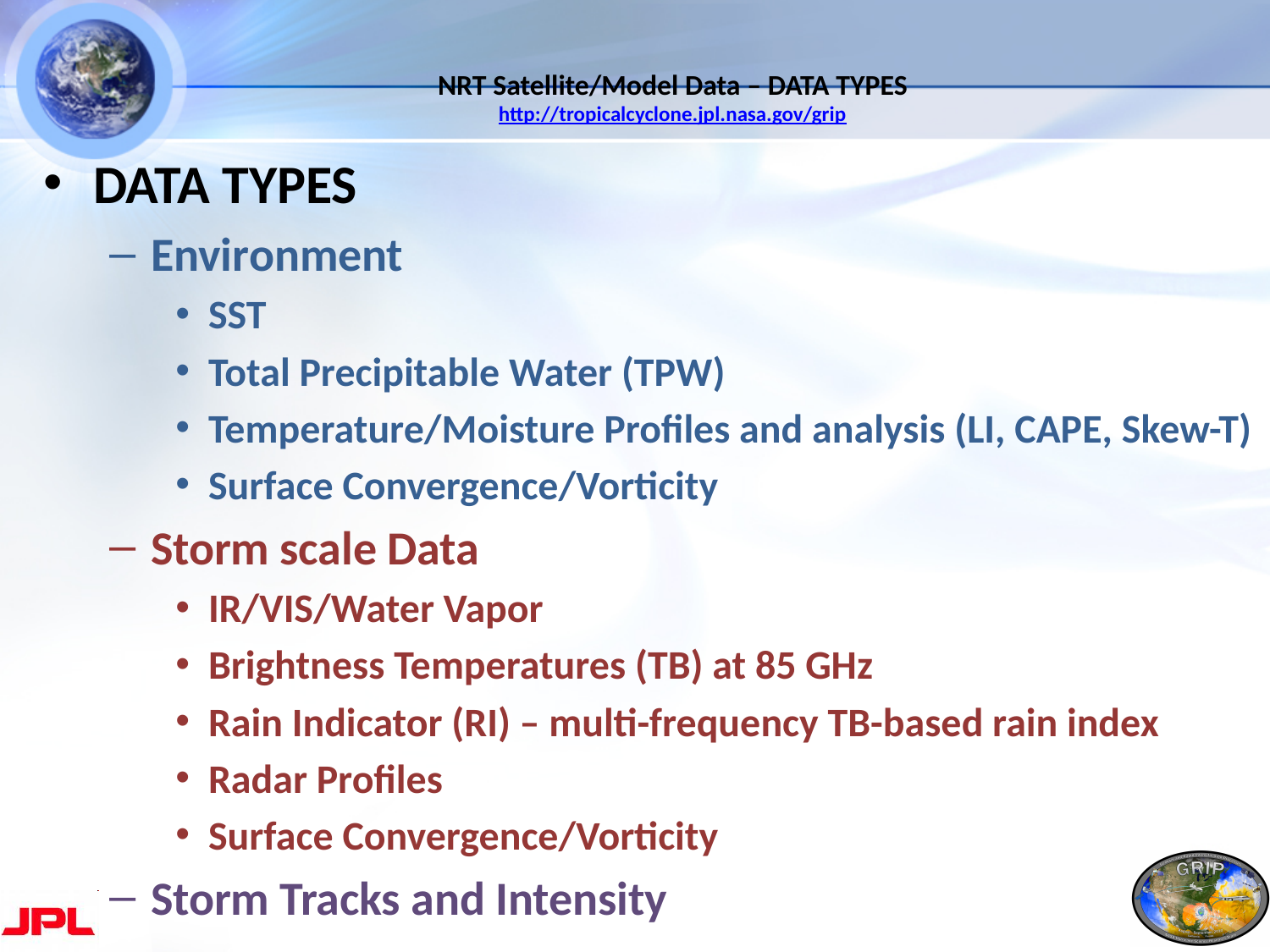

# NRT Satellite/Model Data – DATA TYPES http://tropicalcyclone.jpl.nasa.gov/grip
DATA TYPES
Environment
SST
Total Precipitable Water (TPW)
Temperature/Moisture Profiles and analysis (LI, CAPE, Skew-T)
Surface Convergence/Vorticity
Storm scale Data
IR/VIS/Water Vapor
Brightness Temperatures (TB) at 85 GHz
Rain Indicator (RI) – multi-frequency TB-based rain index
Radar Profiles
Surface Convergence/Vorticity
Storm Tracks and Intensity